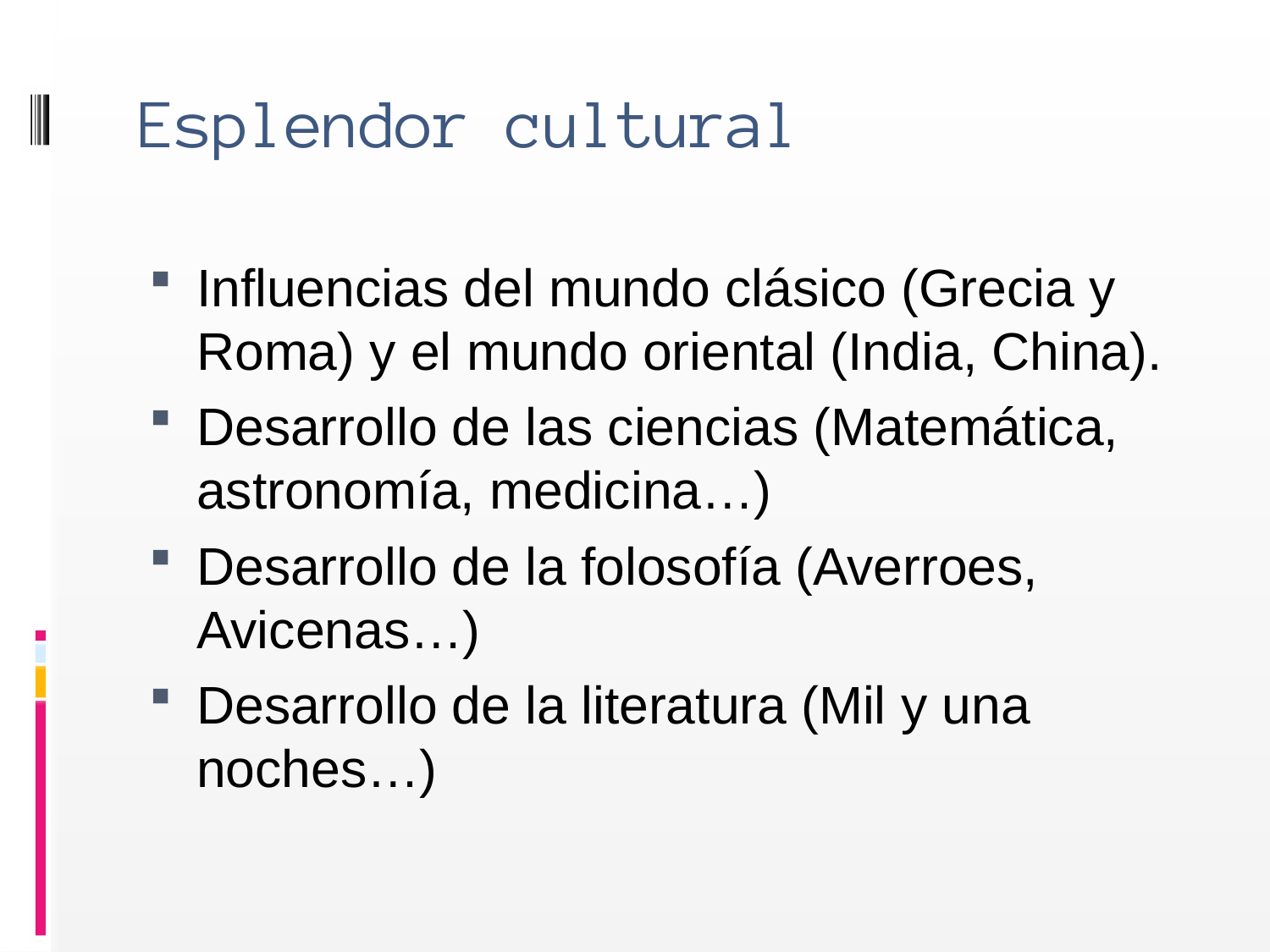

# Esplendor cultural
Influencias del mundo clásico (Grecia y Roma) y el mundo oriental (India, China).
Desarrollo de las ciencias (Matemática, astronomía, medicina…)
Desarrollo de la folosofía (Averroes, Avicenas…)
Desarrollo de la literatura (Mil y una noches…)